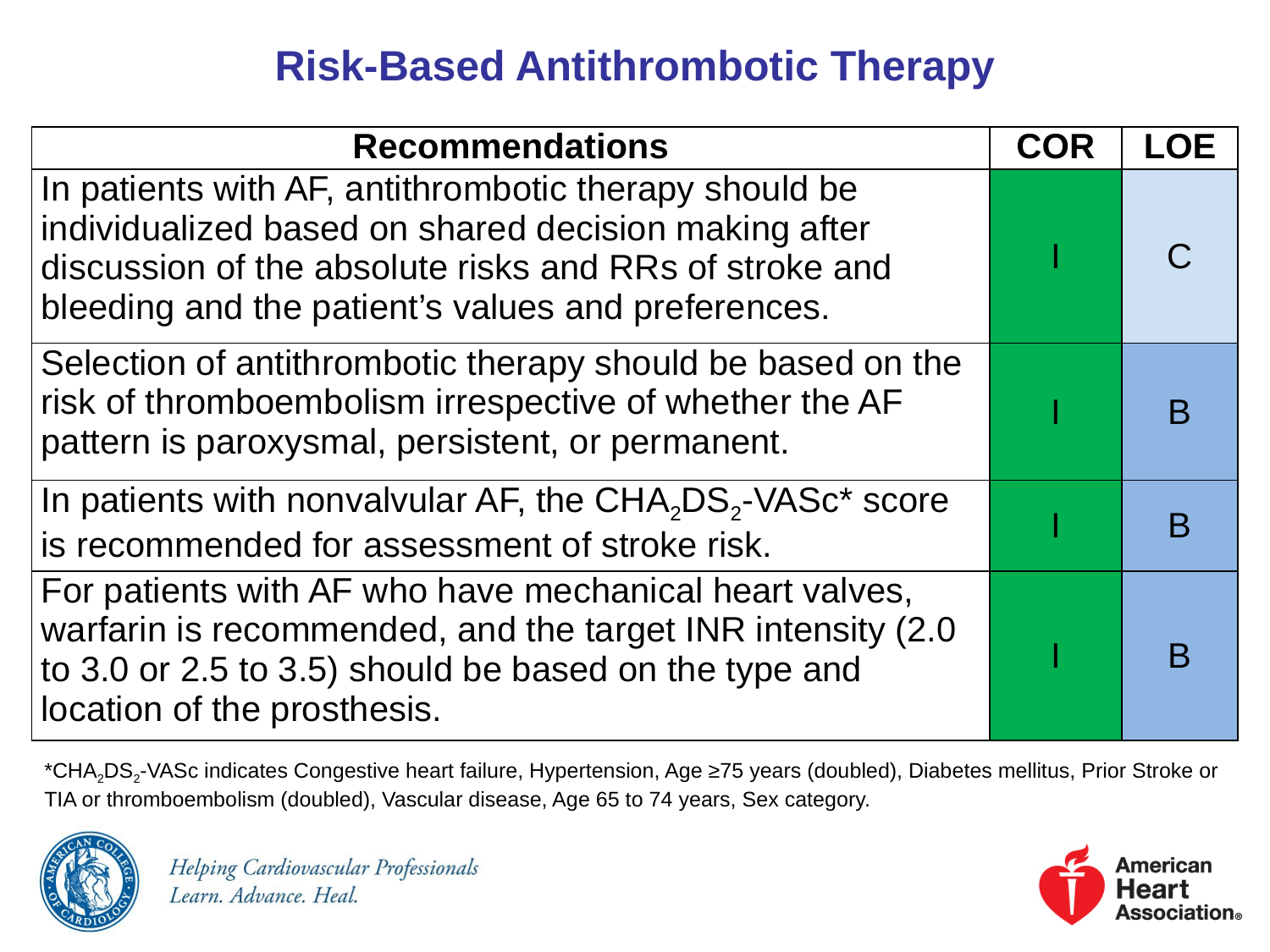

# Risk-Based Antithrombotic Therapy
| Recommendations | COR | LOE |
| --- | --- | --- |
| In patients with AF, antithrombotic therapy should be individualized based on shared decision making after discussion of the absolute risks and RRs of stroke and bleeding and the patient’s values and preferences. | I | C |
| Selection of antithrombotic therapy should be based on the risk of thromboembolism irrespective of whether the AF pattern is paroxysmal, persistent, or permanent. | I | B |
| In patients with nonvalvular AF, the CHA2DS2-VASc\* score is recommended for assessment of stroke risk. | I | B |
| For patients with AF who have mechanical heart valves, warfarin is recommended, and the target INR intensity (2.0 to 3.0 or 2.5 to 3.5) should be based on the type and location of the prosthesis. | I | B |
*CHA2DS2-VASc indicates Congestive heart failure, Hypertension, Age ≥75 years (doubled), Diabetes mellitus, Prior Stroke or TIA or thromboembolism (doubled), Vascular disease, Age 65 to 74 years, Sex category.